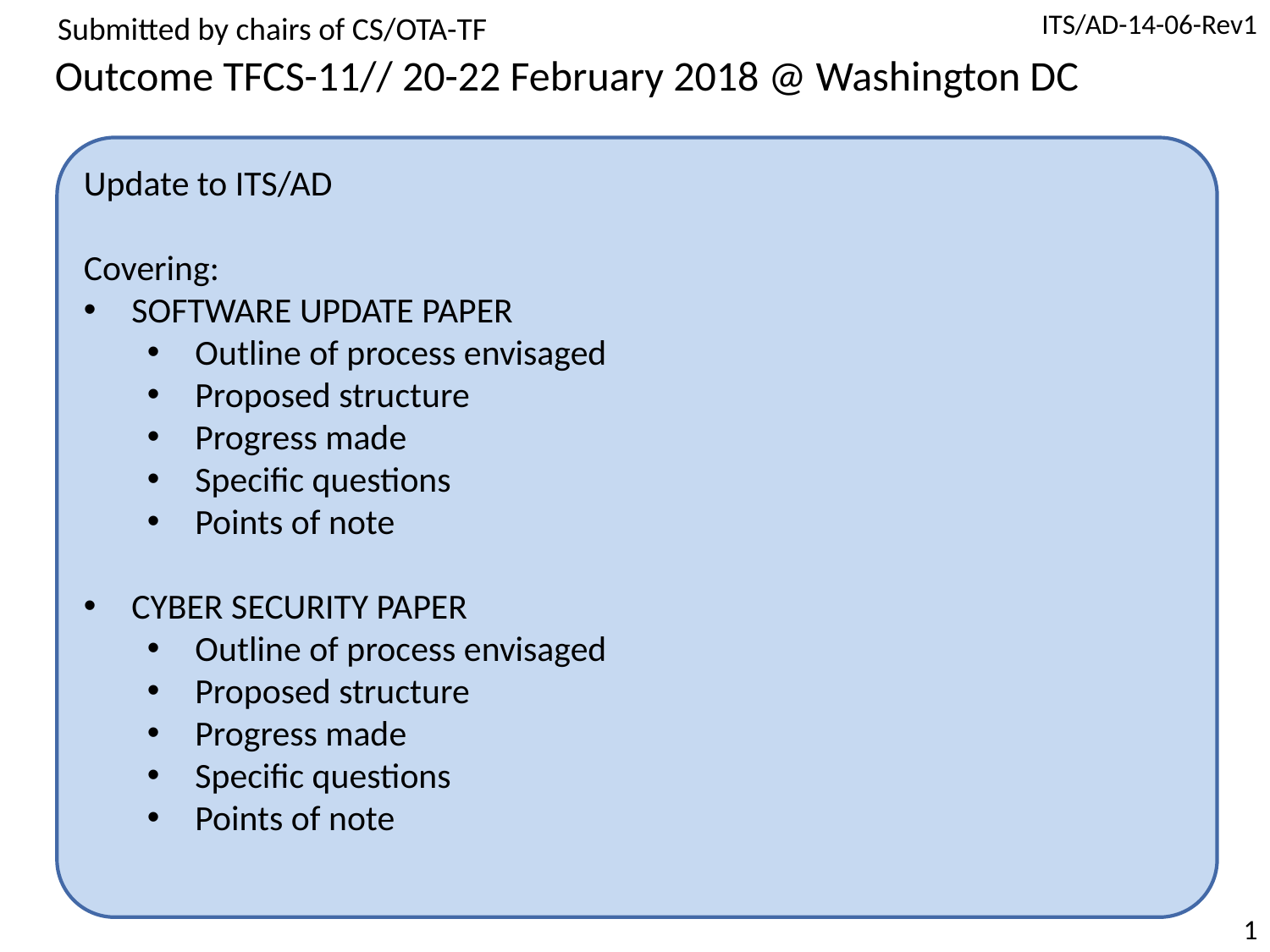

Submitted by chairs of CS/OTA-TF
Outcome TFCS-11// 20-22 February 2018 @ Washington DC
Update to ITS/AD

Covering:
SOFTWARE UPDATE PAPER
Outline of process envisaged
Proposed structure
Progress made
Specific questions
Points of note

CYBER SECURITY PAPER
Outline of process envisaged
Proposed structure
Progress made
Specific questions
Points of note